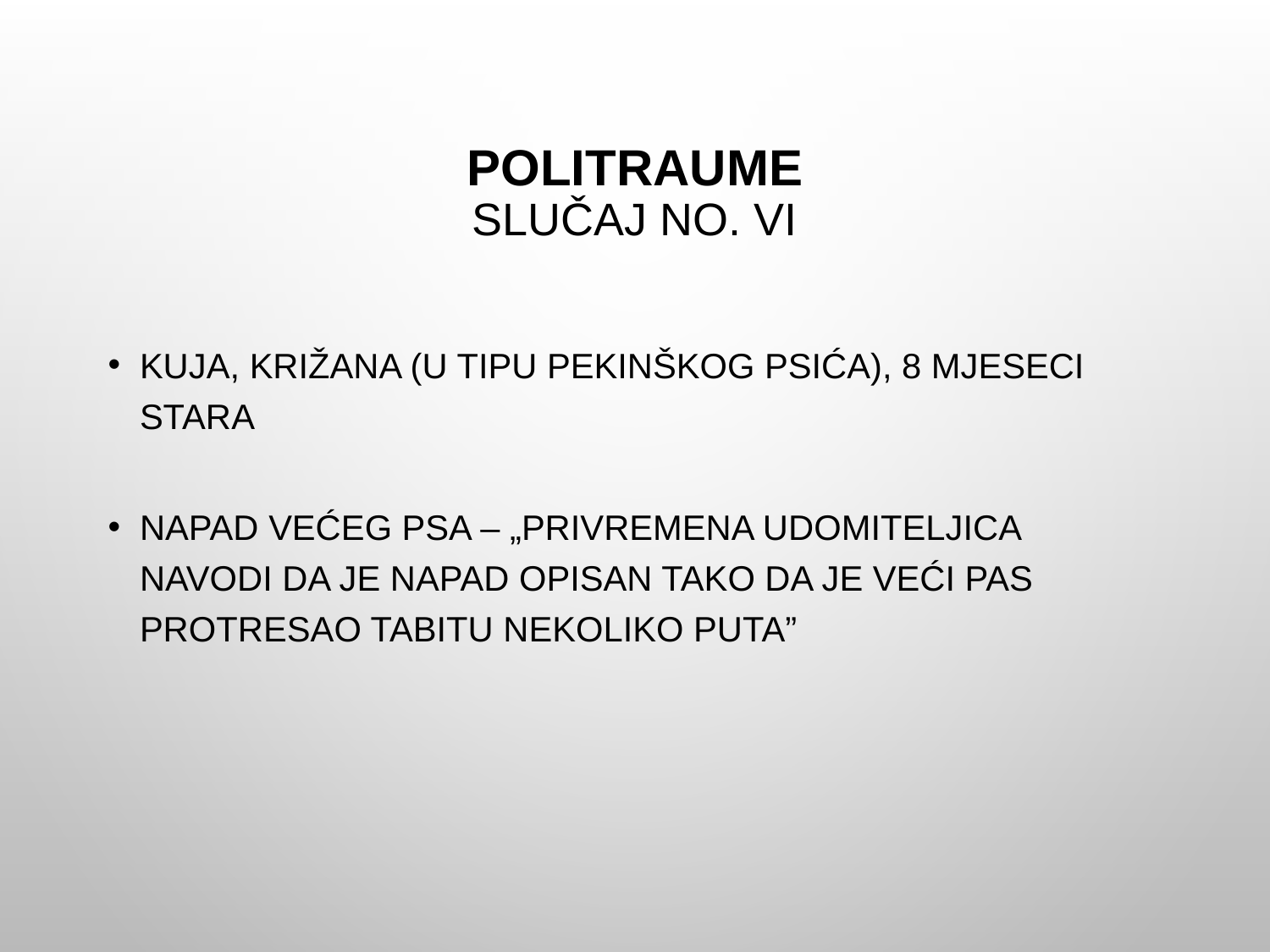

# politraume Slučaj No. VI
Kuja, križana (u tipu pekinškog psića), 8 mjeseci stara
Napad većeg psa – „privremena udomiteljica navodi da je napad opisan tako da je veći pas protresao Tabitu nekoliko puta”